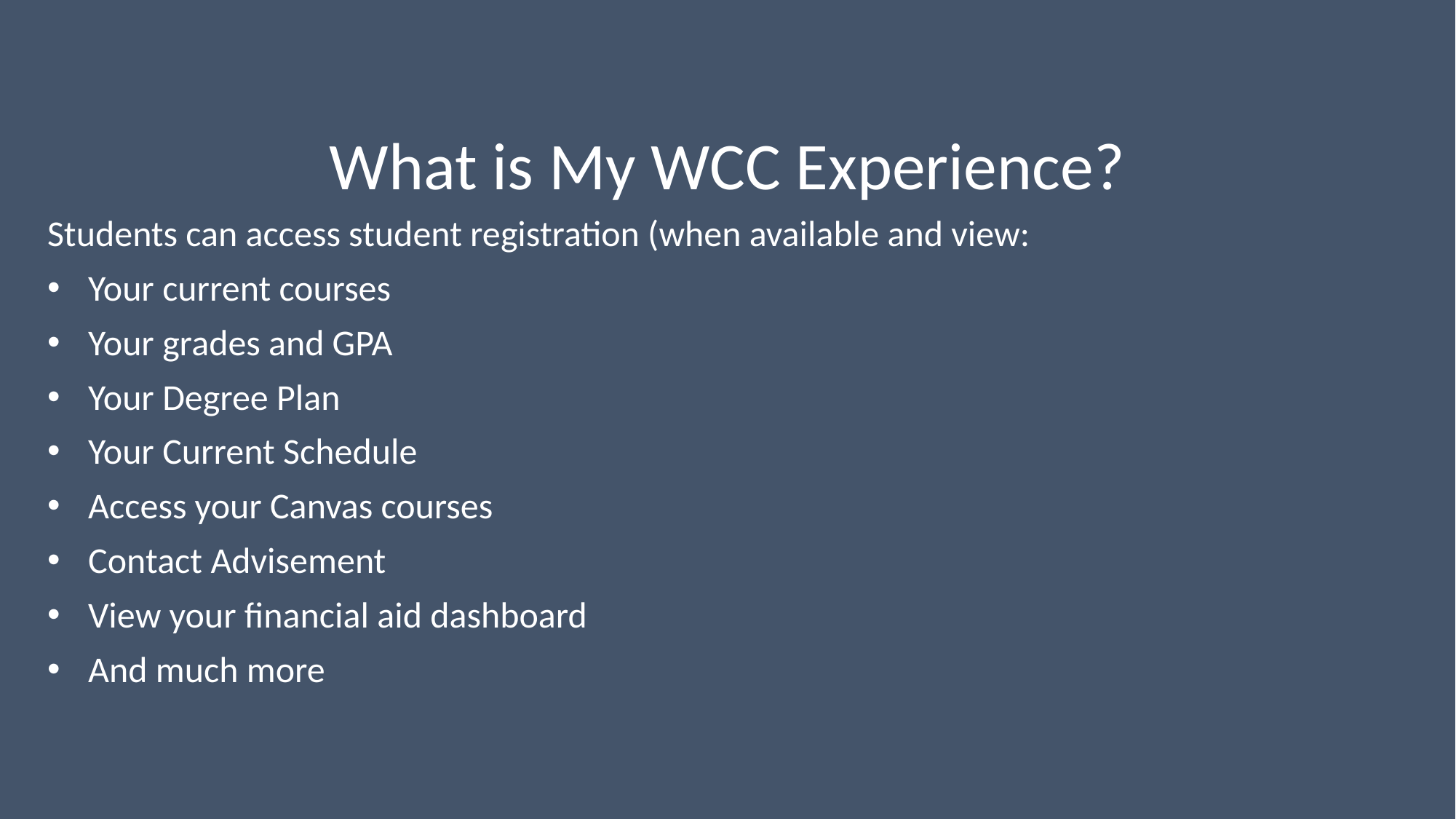

# What is My WCC Experience?
Students can access student registration (when available and view:
Your current courses
Your grades and GPA
Your Degree Plan
Your Current Schedule
Access your Canvas courses
Contact Advisement
View your financial aid dashboard
And much more